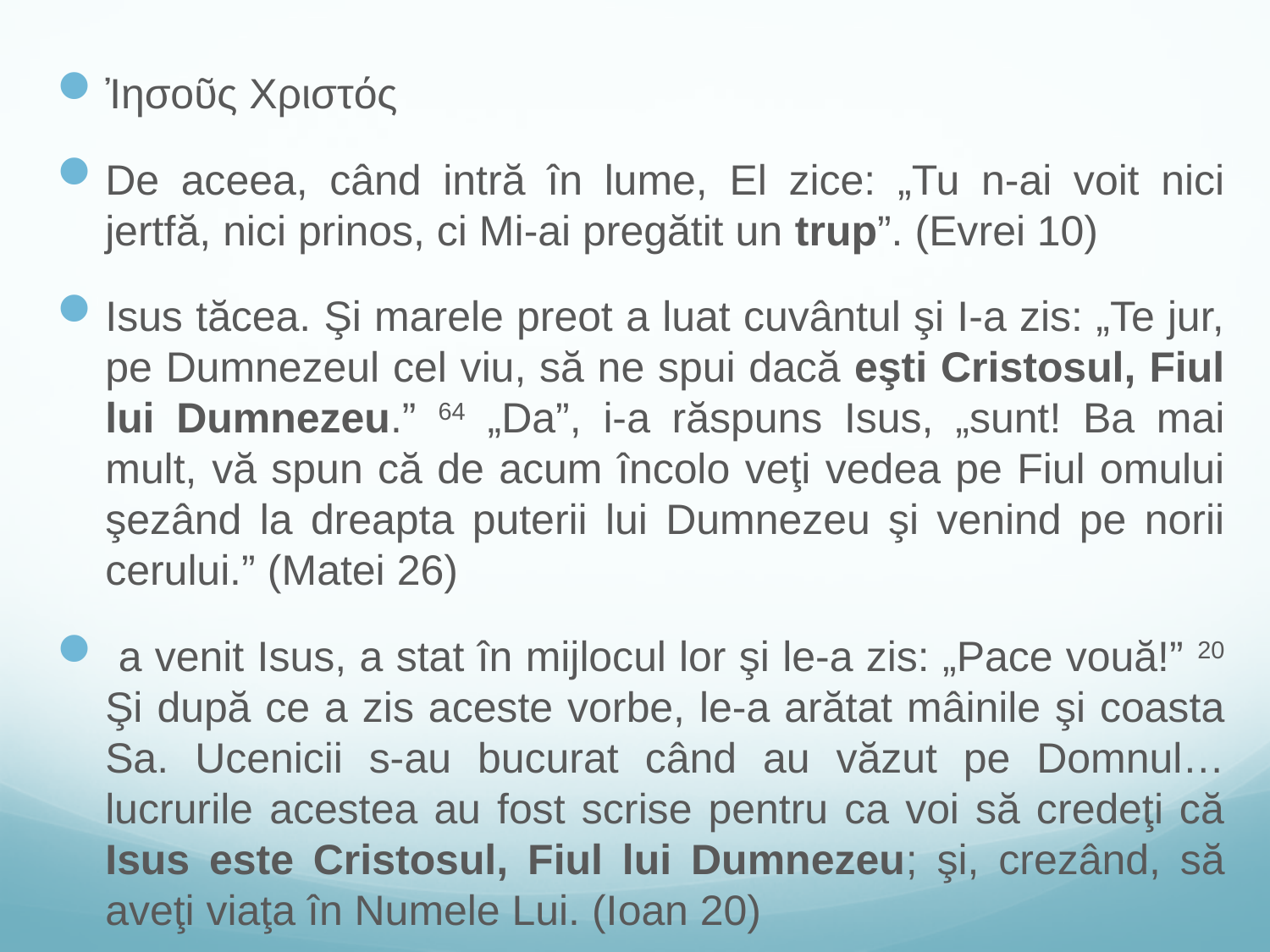

Ἰησοῦς Χριστός
De aceea, când intră în lume, El zice: „Tu n-ai voit nici jertfă, nici prinos, ci Mi-ai pregătit un trup”. (Evrei 10)
Isus tăcea. Şi marele preot a luat cuvântul şi I-a zis: „Te jur, pe Dumnezeul cel viu, să ne spui dacă eşti Cristosul, Fiul lui Dumnezeu.” 64 „Da”, i-a răspuns Isus, „sunt! Ba mai mult, vă spun că de acum încolo veţi vedea pe Fiul omului şezând la dreapta puterii lui Dumnezeu şi venind pe norii cerului.” (Matei 26)
 a venit Isus, a stat în mijlocul lor şi le-a zis: „Pace vouă!” 20 Şi după ce a zis aceste vorbe, le-a arătat mâinile şi coasta Sa. Ucenicii s-au bucurat când au văzut pe Domnul… lucrurile acestea au fost scrise pentru ca voi să credeţi că Isus este Cristosul, Fiul lui Dumnezeu; şi, crezând, să aveţi viaţa în Numele Lui. (Ioan 20)